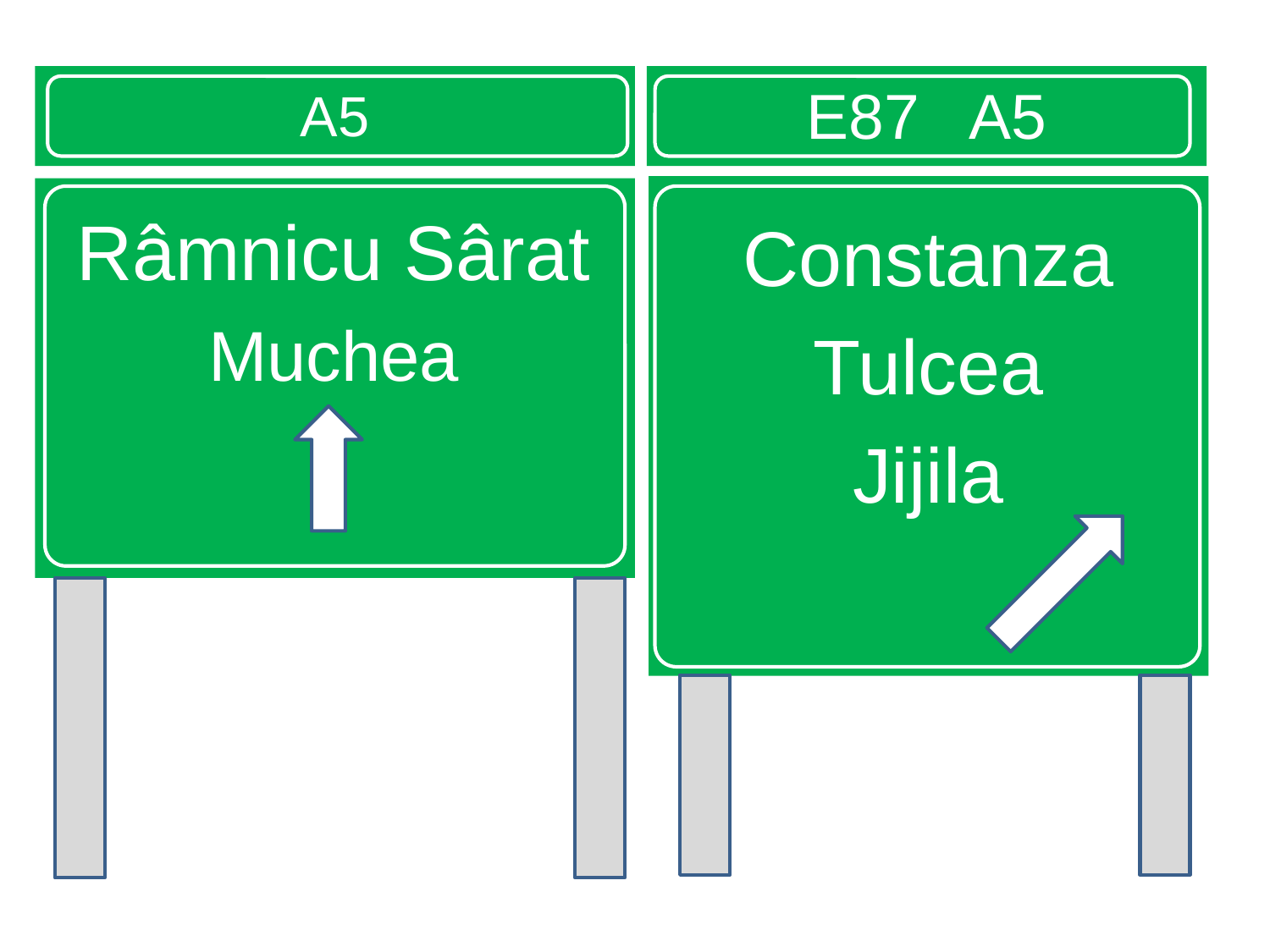

# A5 x A51
A5
E87   A5

Constanza
Tulcea
Jijila
Râmnicu Sârat
Muchea